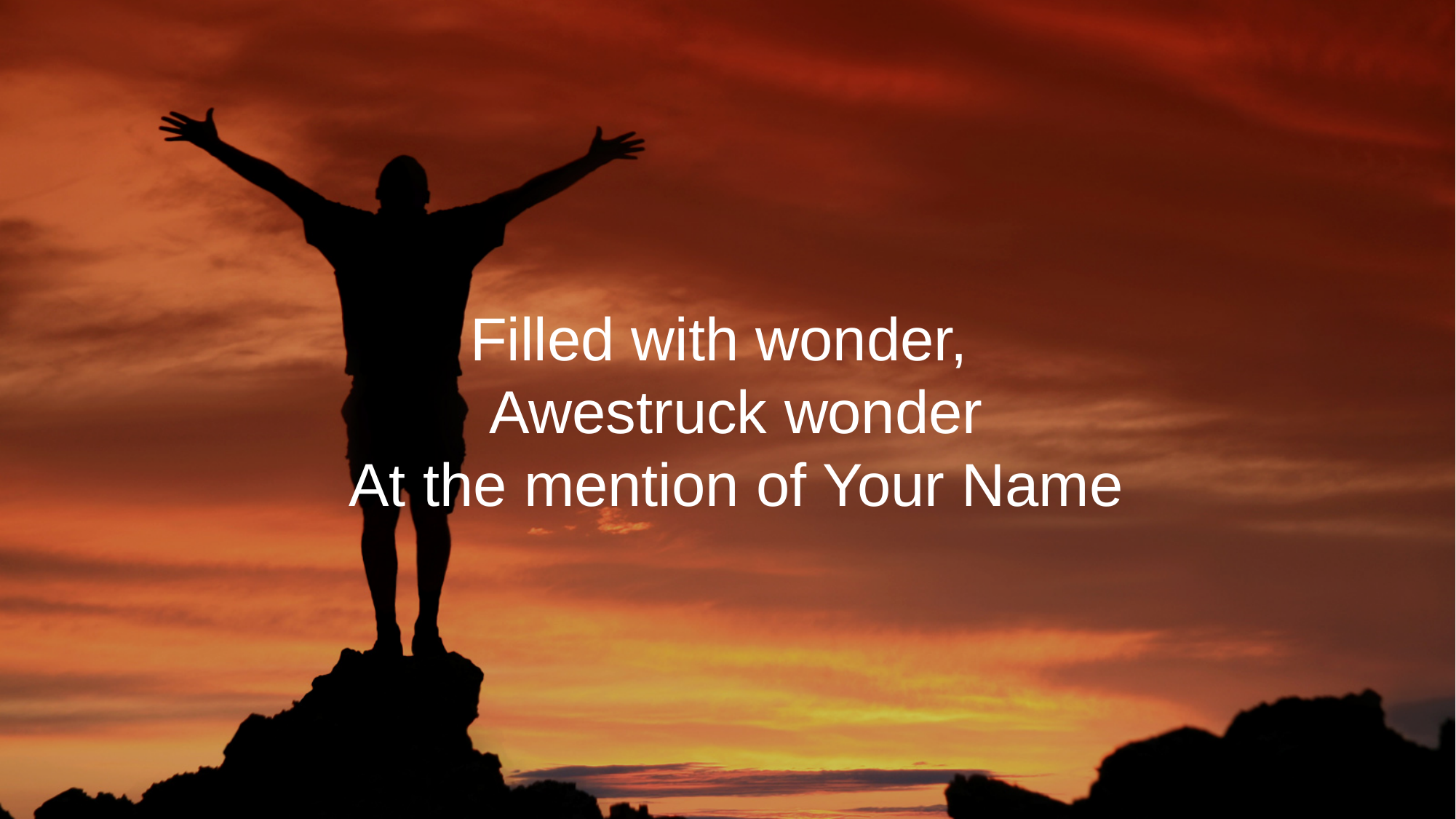

Filled with wonder,
 Awestruck wonder
 At the mention of Your Name